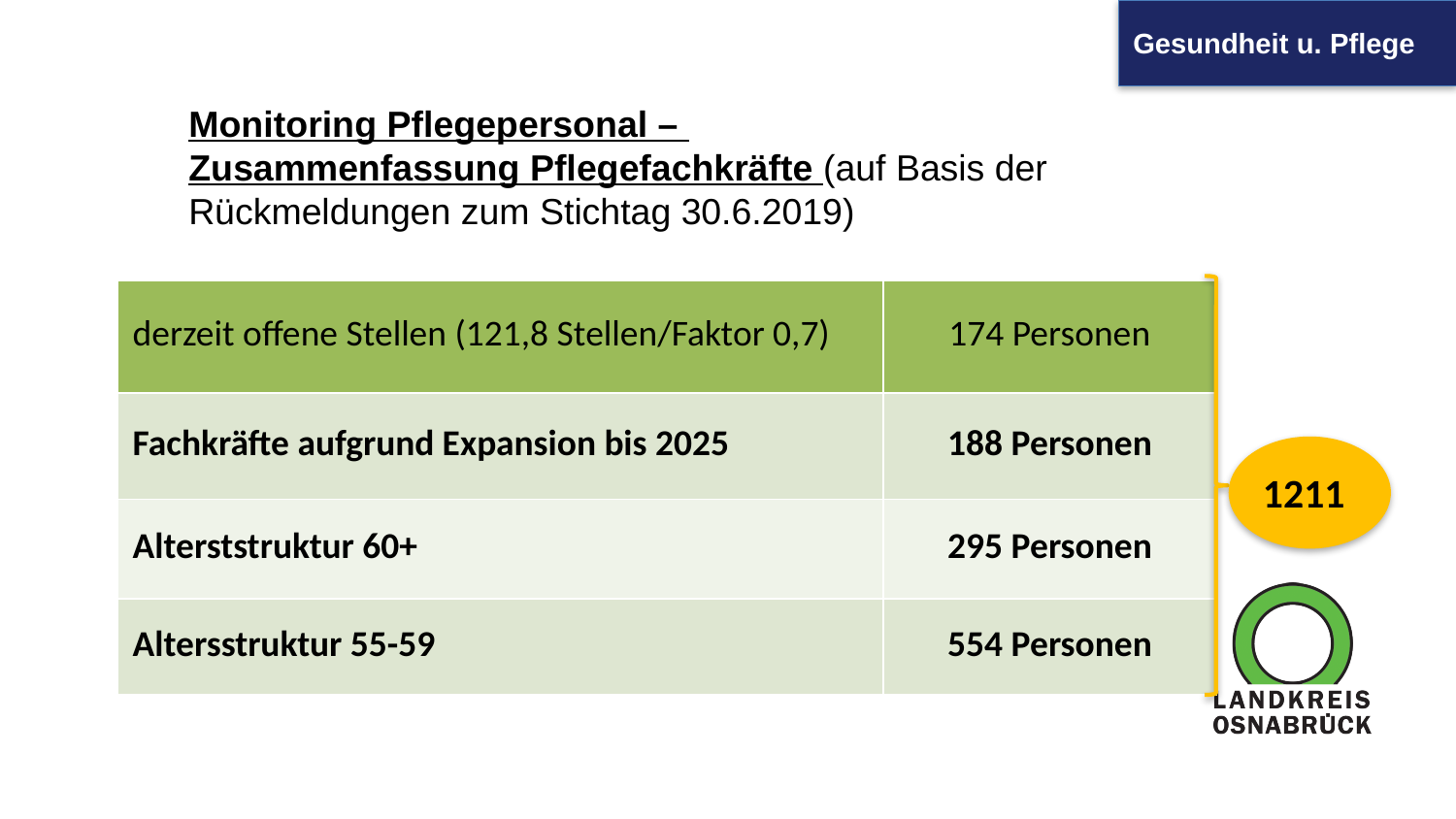

Monitoring Pflegepersonal –
Zusammenfassung Pflegefachkräfte (auf Basis der Rückmeldungen zum Stichtag 30.6.2019)

| derzeit offene Stellen (121,8 Stellen/Faktor 0,7) | 174 Personen |
| --- | --- |
| Fachkräfte aufgrund Expansion bis 2025 | 188 Personen |
| Alterststruktur 60+ | 295 Personen |
| Altersstruktur 55-59 | 554 Personen |

1211